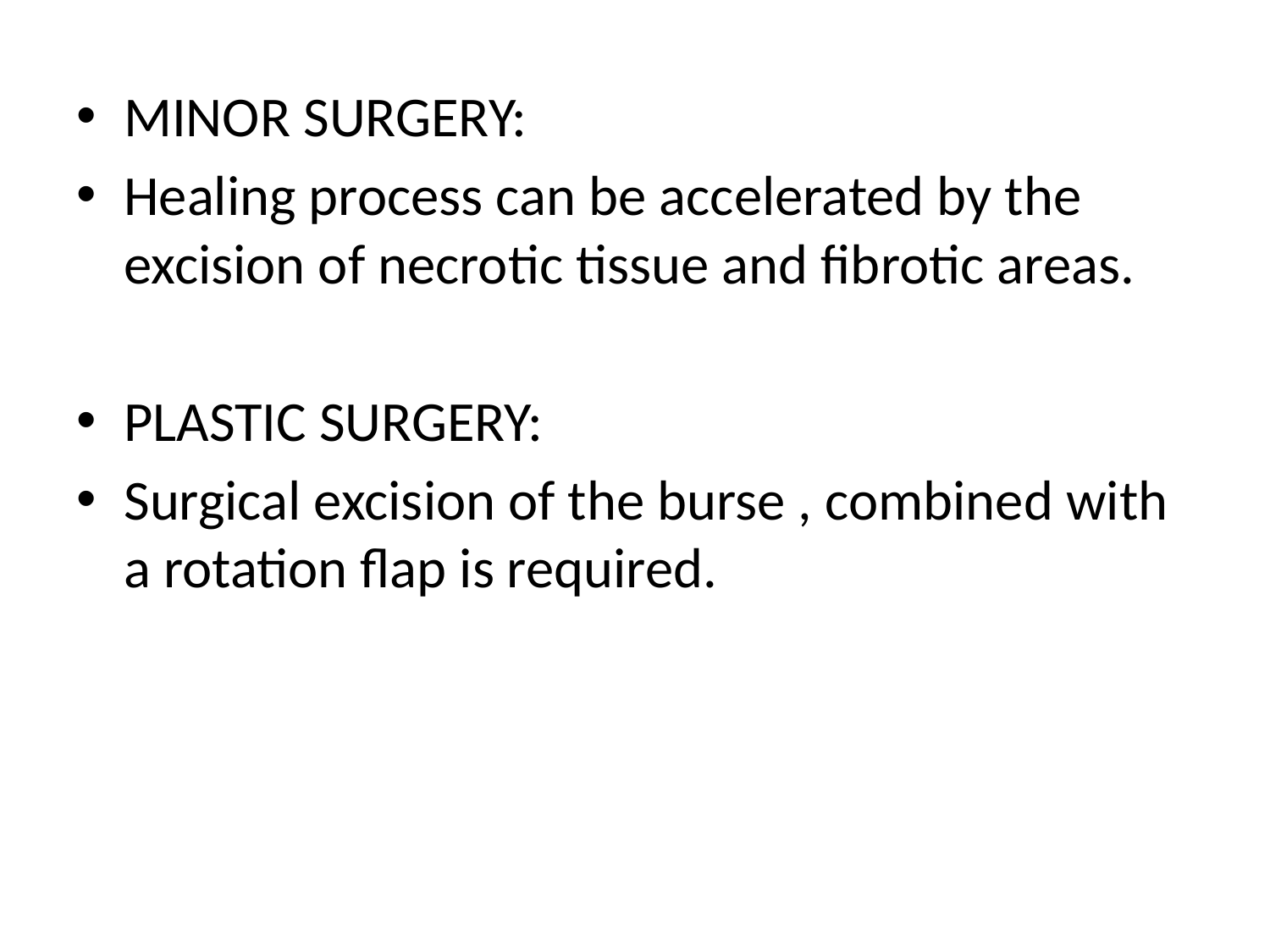

MINOR SURGERY:
Healing process can be accelerated by the excision of necrotic tissue and fibrotic areas.

PLASTIC SURGERY:
Surgical excision of the burse , combined with a rotation flap is required.